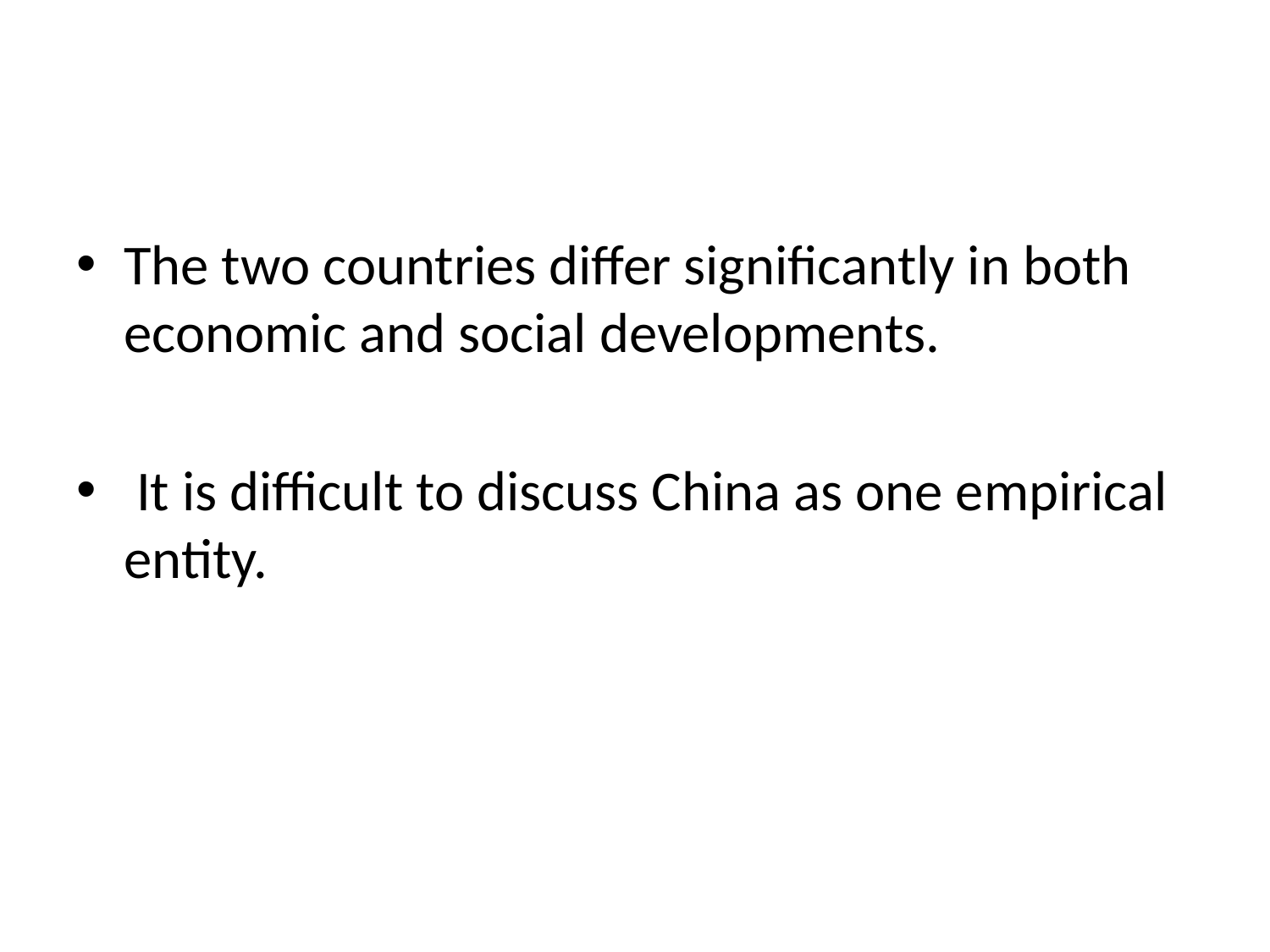

#
The two countries differ significantly in both economic and social developments.

 It is difficult to discuss China as one empirical entity.